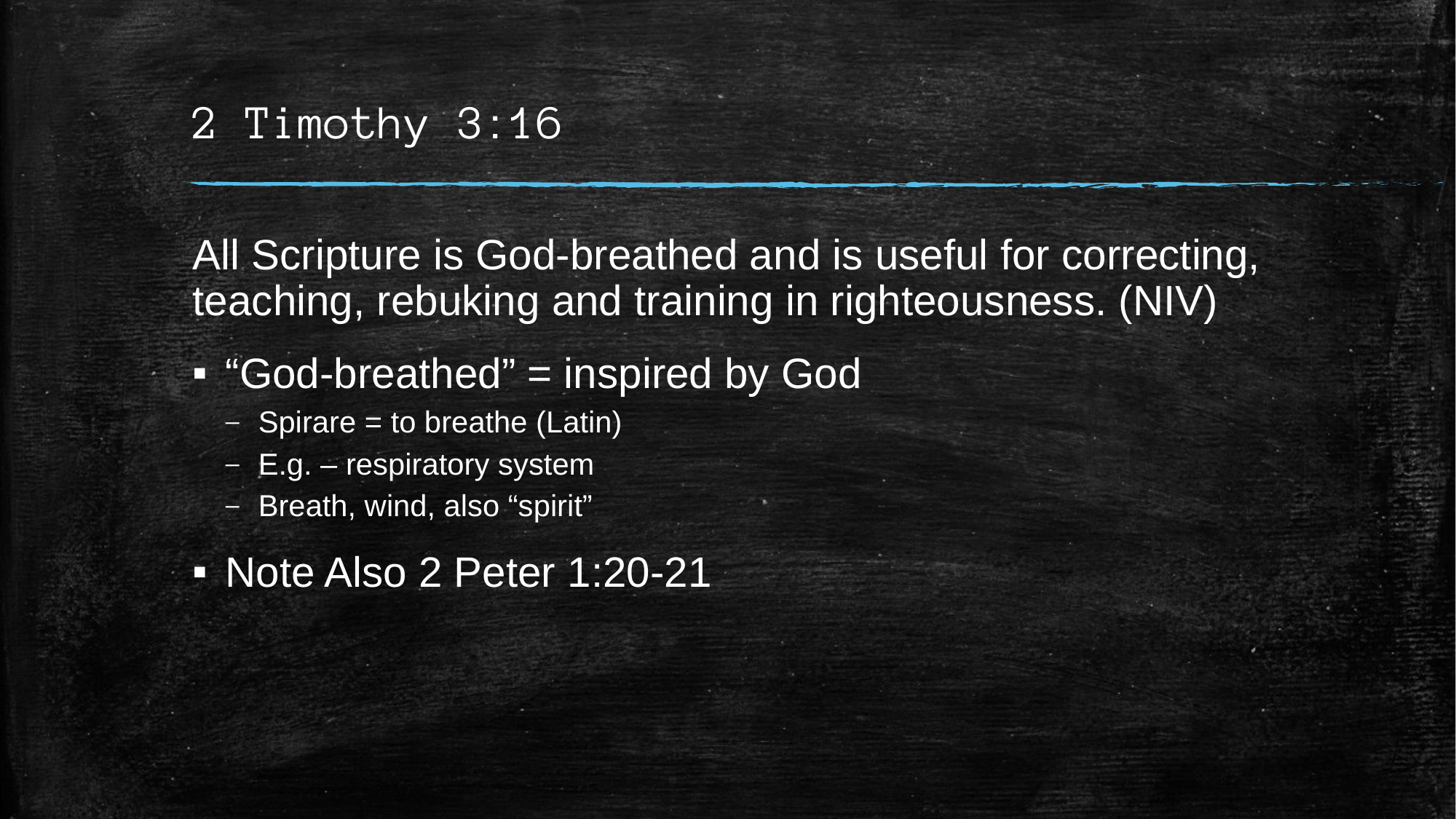

# 2 Timothy 3:16
All Scripture is God-breathed and is useful for correcting, teaching, rebuking and training in righteousness. (NIV)
“God-breathed” = inspired by God
Spirare = to breathe (Latin)
E.g. – respiratory system
Breath, wind, also “spirit”
Note Also 2 Peter 1:20-21